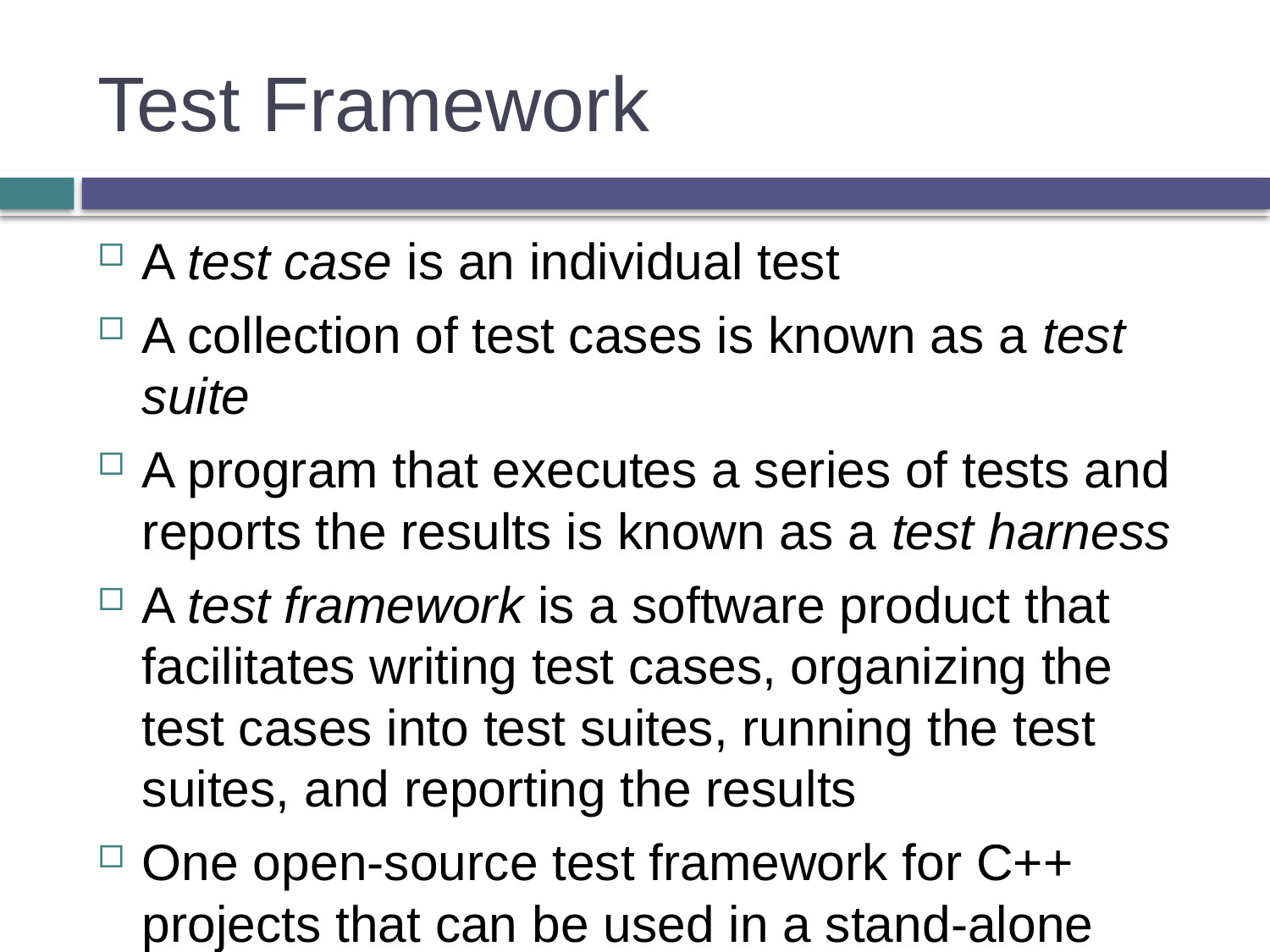

# Test Framework

A test case is an individual test
A collection of test cases is known as a test suite
A program that executes a series of tests and reports the results is known as a test harness
A test framework is a software product that facilitates writing test cases, organizing the test cases into test suites, running the test suites, and reporting the results
One open-source test framework for C++ projects that can be used in a stand-alone mode is CppUnit